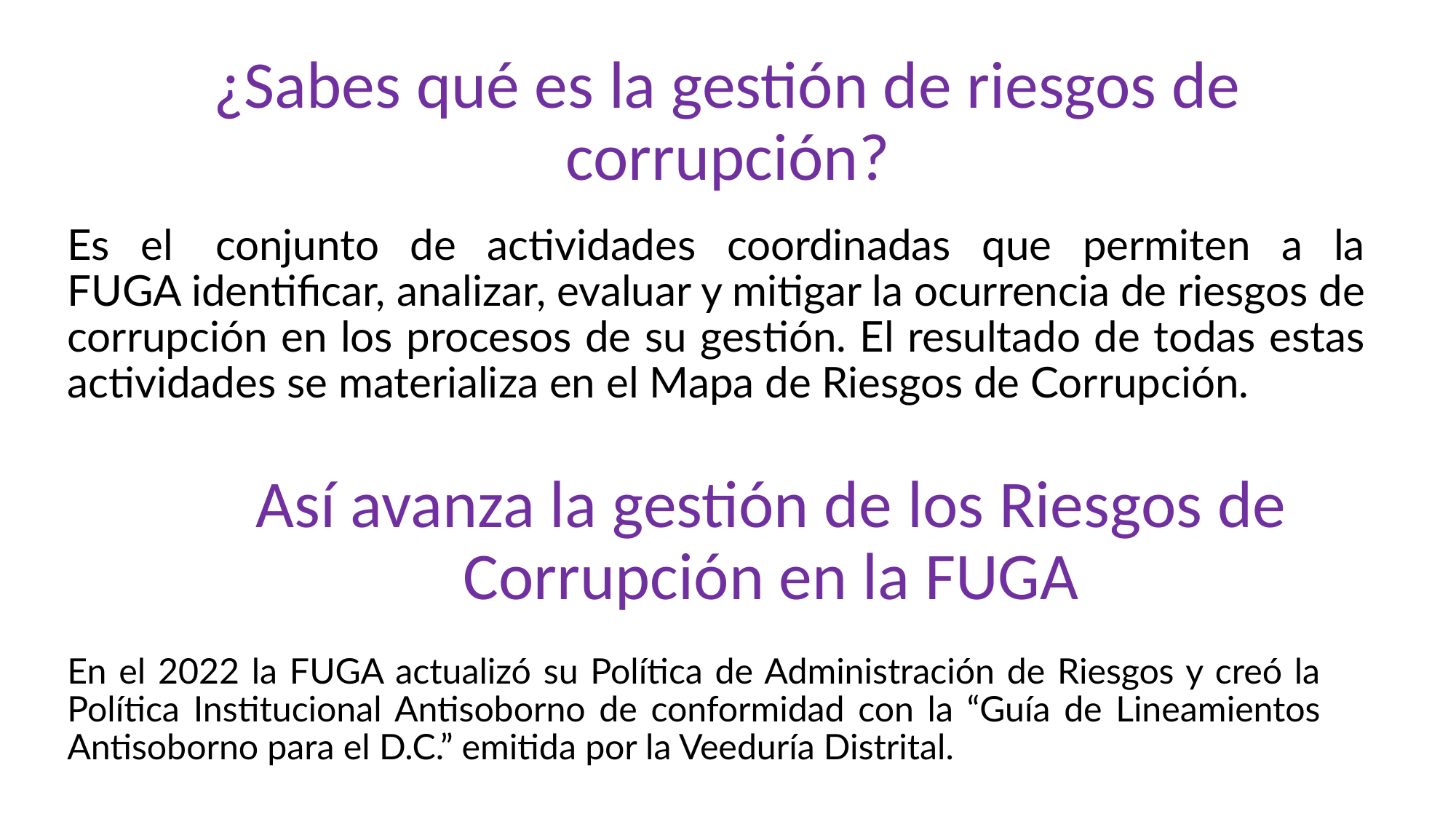

# ¿Sabes qué es la gestión de riesgos de corrupción?
Es el  conjunto de actividades coordinadas que permiten a la FUGA identificar, analizar, evaluar y mitigar la ocurrencia de riesgos de corrupción en los procesos de su gestión. El resultado de todas estas actividades se materializa en el Mapa de Riesgos de Corrupción.
Así avanza la gestión de los Riesgos de Corrupción en la FUGA
En el 2022 la FUGA actualizó su Política de Administración de Riesgos y creó la Política Institucional Antisoborno de conformidad con la “Guía de Lineamientos Antisoborno para el D.C.” emitida por la Veeduría Distrital.